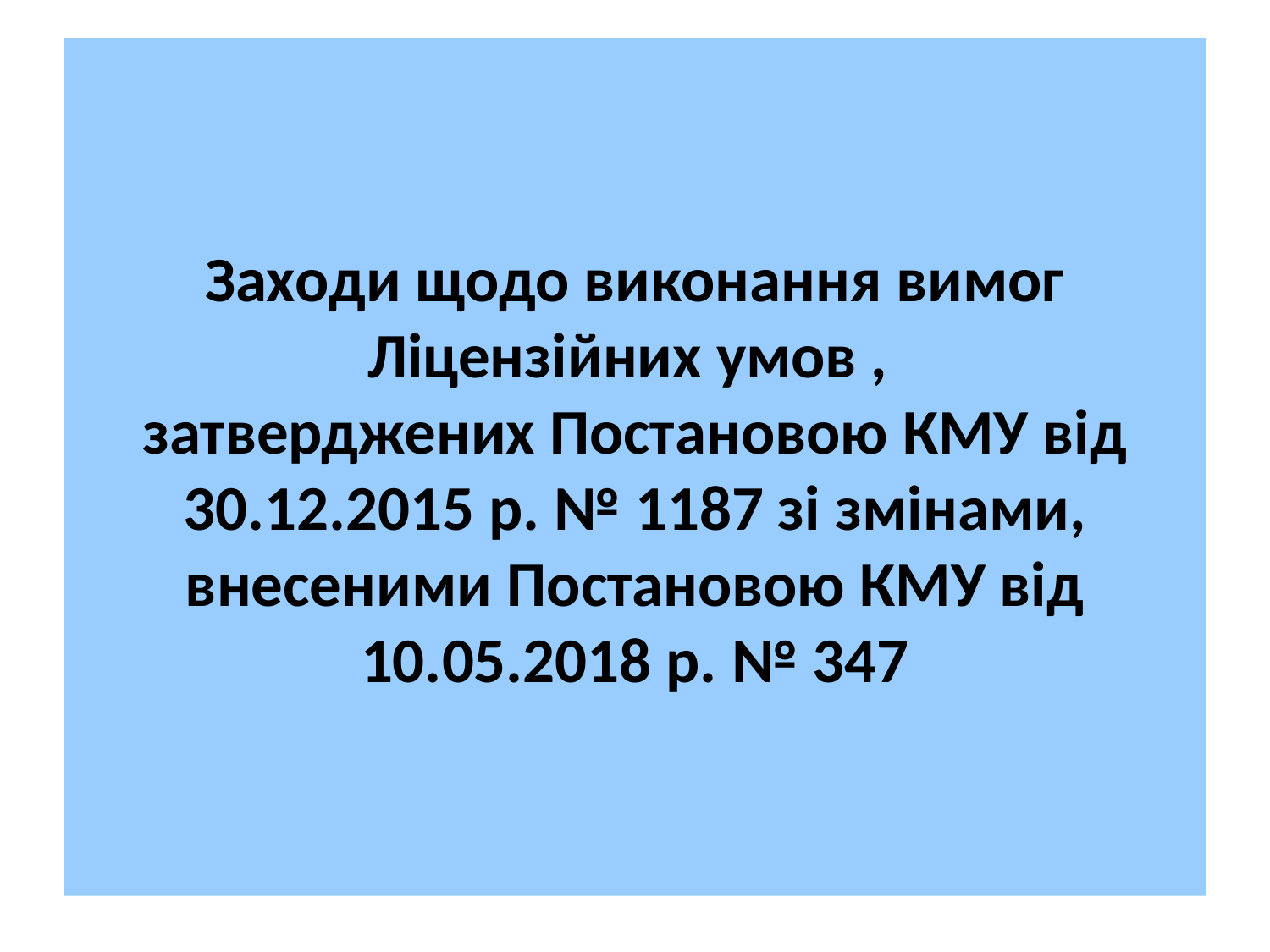

# Заходи щодо виконання вимог Ліцензійних умов , затверджених Постановою КМУ від 30.12.2015 р. № 1187 зі змінами, внесеними Постановою КМУ від 10.05.2018 р. № 347